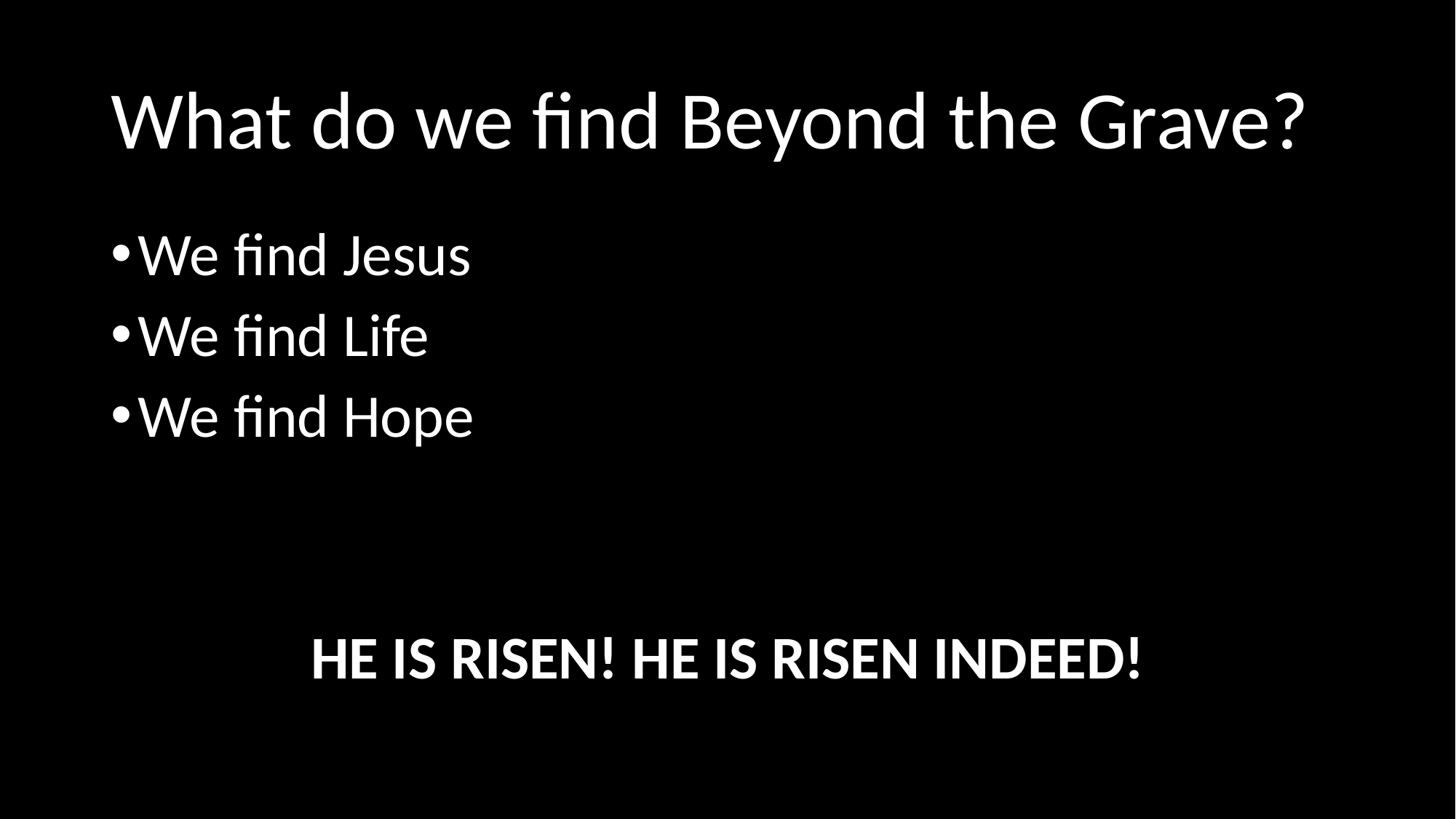

# What do we find Beyond the Grave?
We find Jesus
We find Life
We find Hope

HE IS RISEN! HE IS RISEN INDEED!